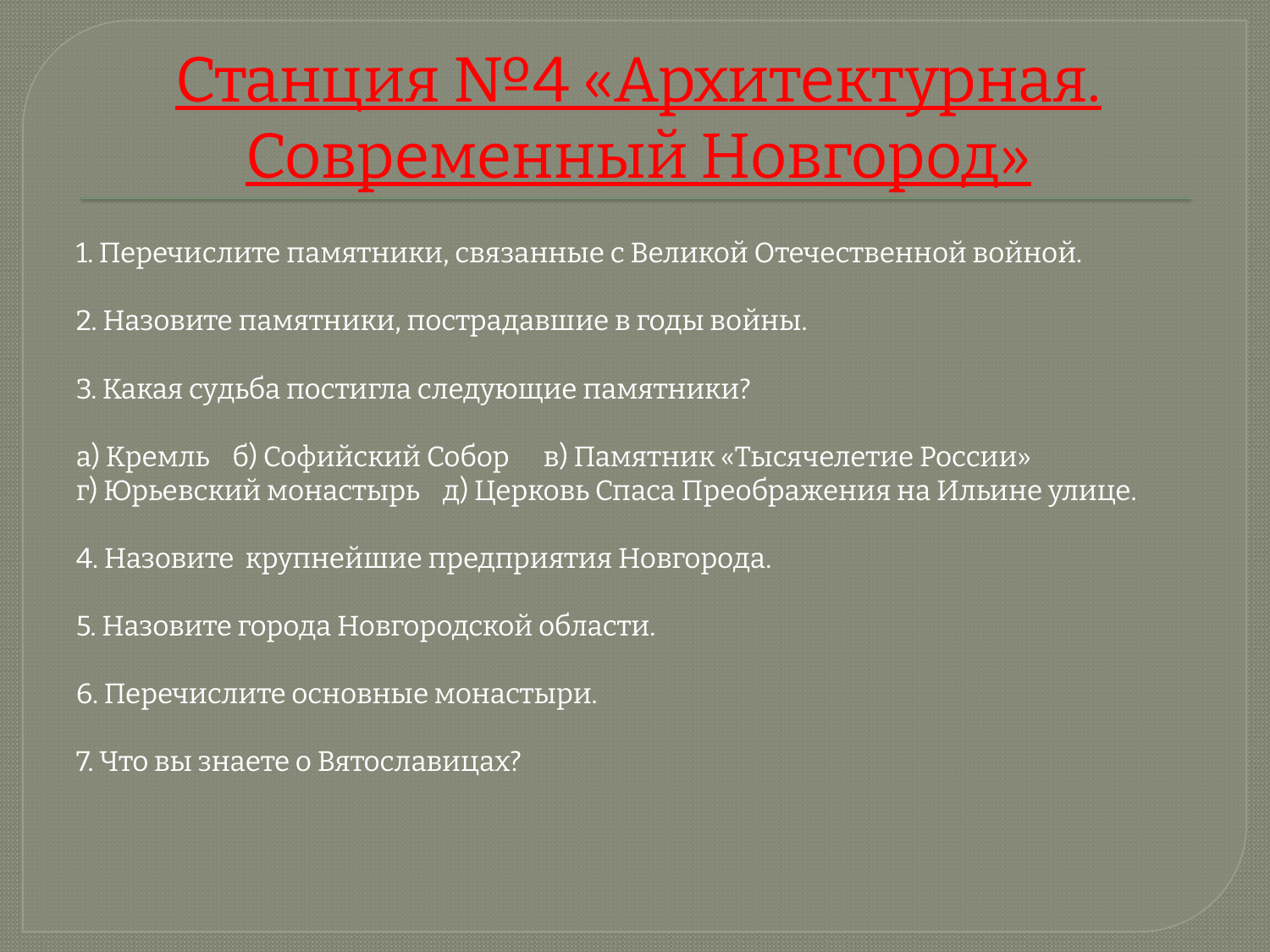

# Станция №4 «Архитектурная. Современный Новгород»
1. Перечислите памятники, связанные с Великой Отечественной войной.

2. Назовите памятники, пострадавшие в годы войны.

3. Какая судьба постигла следующие памятники?

а) Кремль    б) Софийский Собор      в) Памятник «Тысячелетие России»
г) Юрьевский монастырь    д) Церковь Спаса Преображения на Ильине улице.

4. Назовите  крупнейшие предприятия Новгорода.

5. Назовите города Новгородской области.

6. Перечислите основные монастыри.

7. Что вы знаете о Вятославицах?